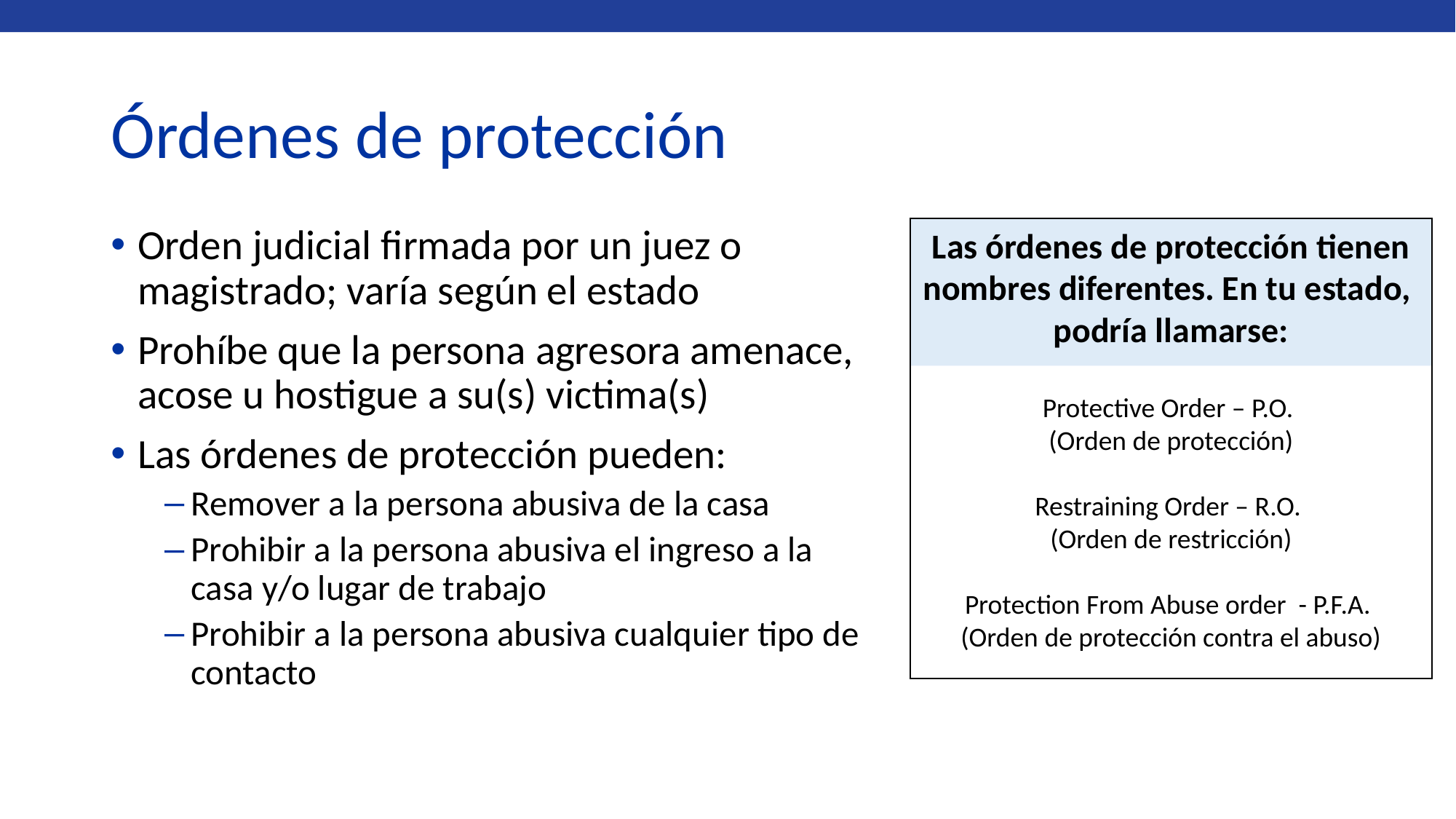

# Órdenes de protección

Orden judicial firmada por un juez o magistrado; varía según el estado
Prohíbe que la persona agresora amenace, acose u hostigue a su(s) victima(s)
Las órdenes de protección pueden:
Remover a la persona abusiva de la casa
Prohibir a la persona abusiva el ingreso a la casa y/o lugar de trabajo
Prohibir a la persona abusiva cualquier tipo de contacto
Las órdenes de protección tienen nombres diferentes. En tu estado,
podría llamarse:

Protective Order – P.O.
(Orden de protección)
Restraining Order – R.O.
(Orden de restricción)
Protection From Abuse order  - P.F.A.
(Orden de protección contra el abuso)